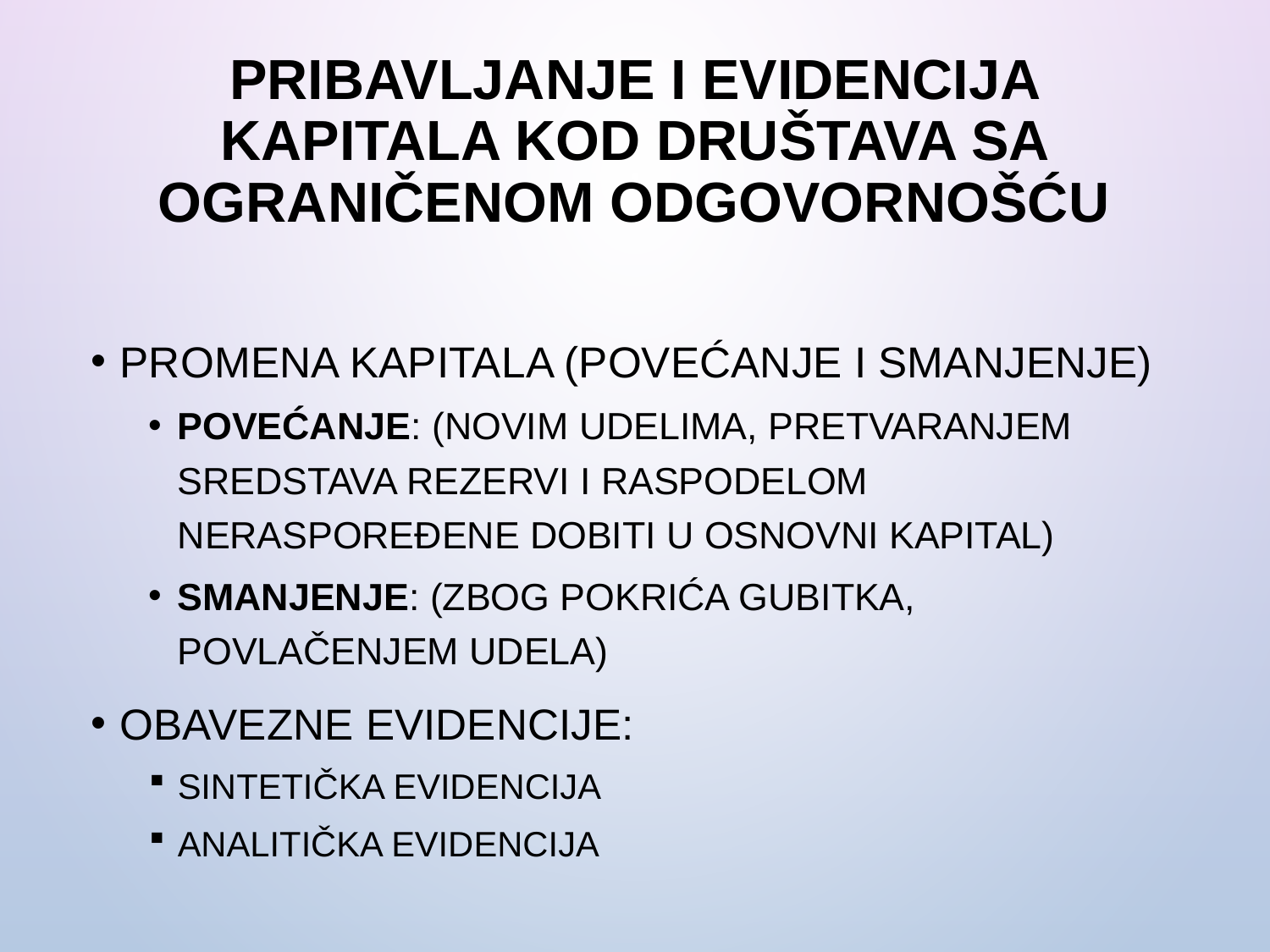

# Pribavljanje i evidencija kapitala kod društava sa ograničenom odgovornošću
Promena kapitala (povećanje i smanjenje)
Povećanje: (novim udelima, pretvaranjem sredstava rezervi i raspodelom neraspoređene dobiti u osnovni kapital)
Smanjenje: (zbog pokrića gubitka, povlačenjem udela)
Obavezne evidencije:
sintetička evidencija
analitička evidencija